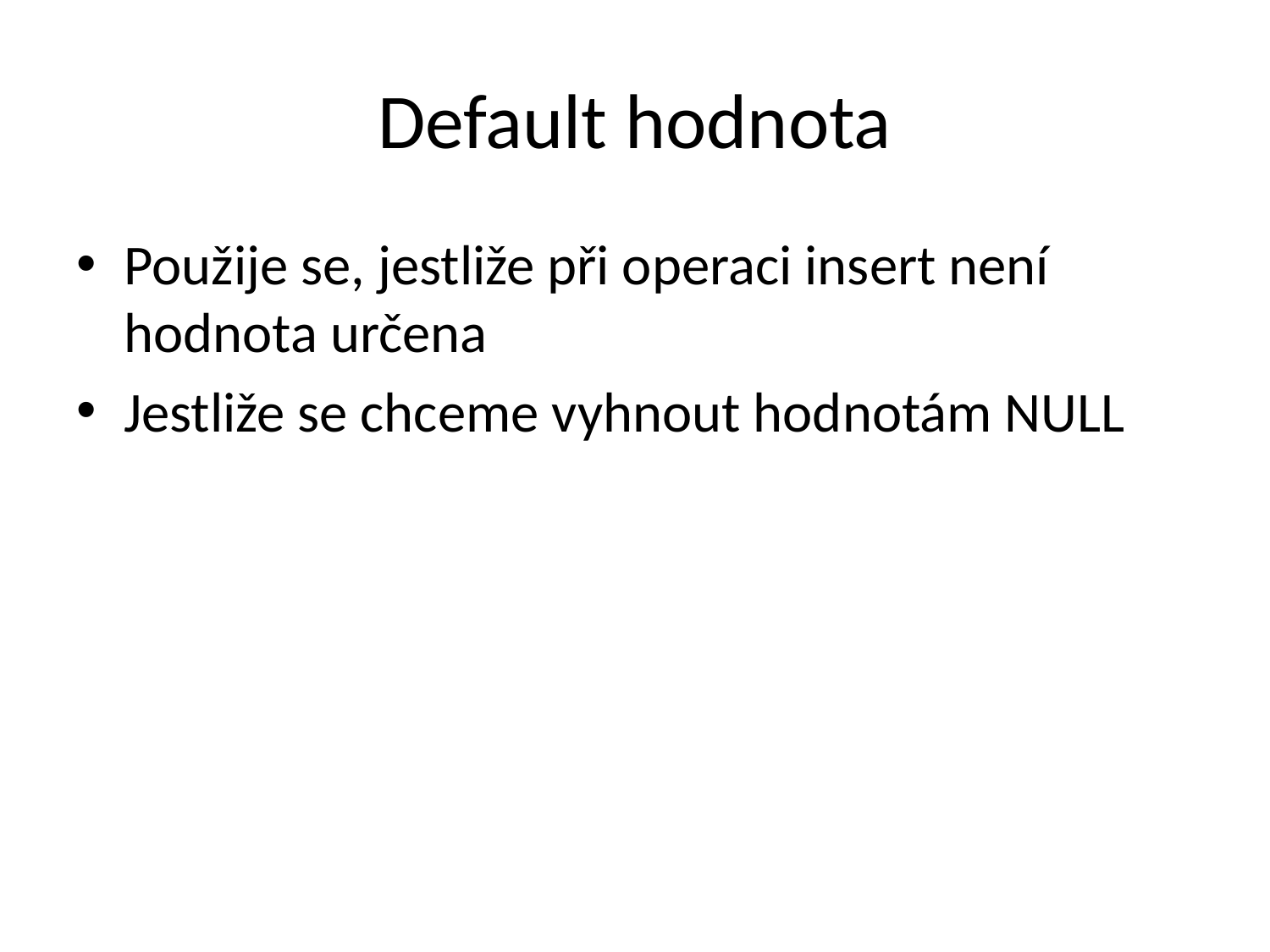

# Default hodnota
Použije se, jestliže při operaci insert není hodnota určena
Jestliže se chceme vyhnout hodnotám NULL